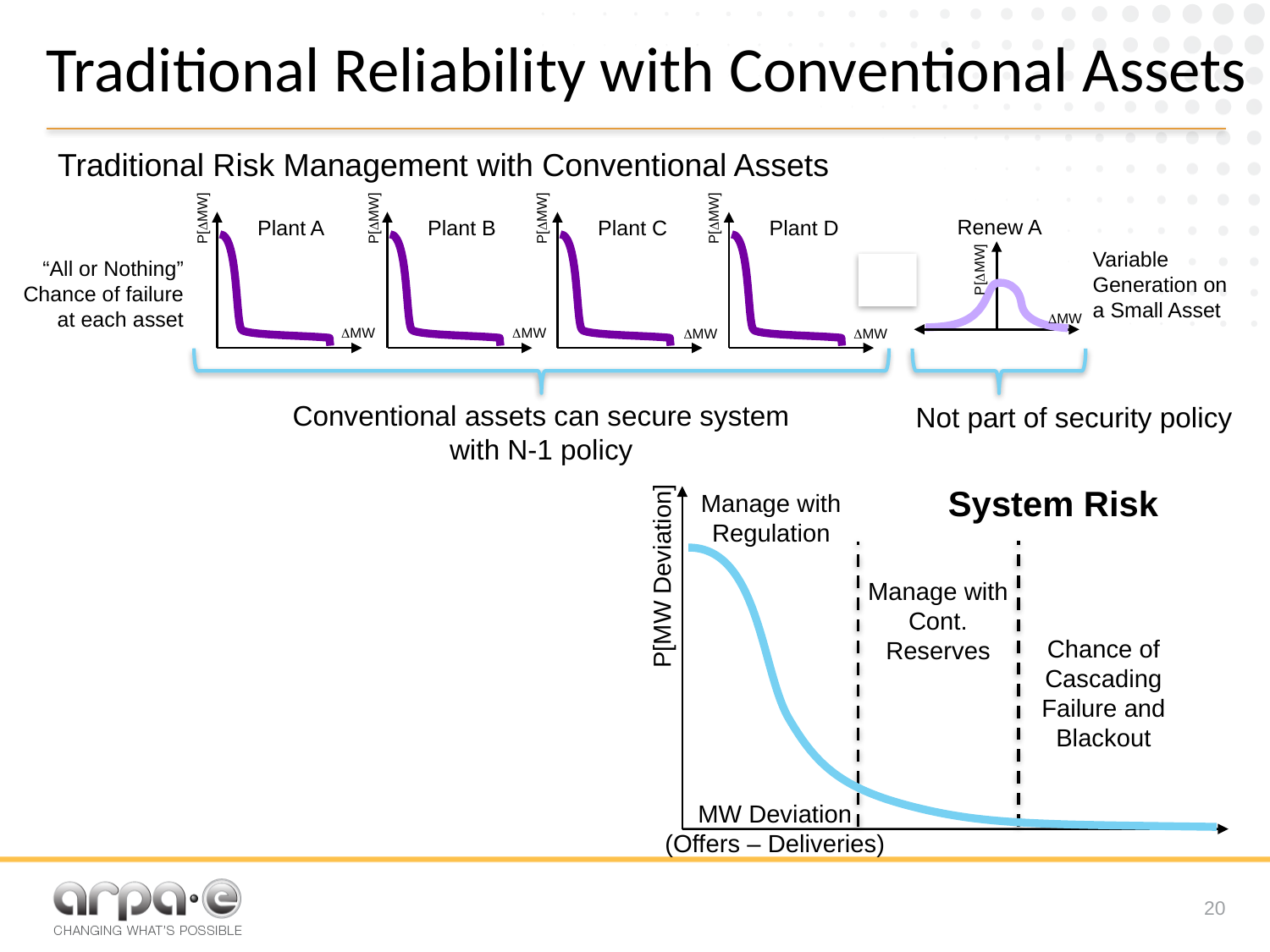

# Traditional Reliability with Conventional Assets

Traditional Risk Management with Conventional Assets
P[ΔMW]
P[ΔMW]
P[ΔMW]
P[ΔMW]
Renew A

Plant A

Plant B

Plant C

Plant D

Variable Generation on a Small Asset
“All or Nothing”
Chance of failure at each asset

P[ΔMW]

ΔMW
ΔMW
ΔMW
ΔMW
ΔMW
Conventional assets can secure system
with N-1 policy
Not part of security policy
System Risk
Manage with Regulation

P[MW Deviation]
Manage with Cont. Reserves
Chance of Cascading Failure and Blackout
MW Deviation
(Offers – Deliveries)
20